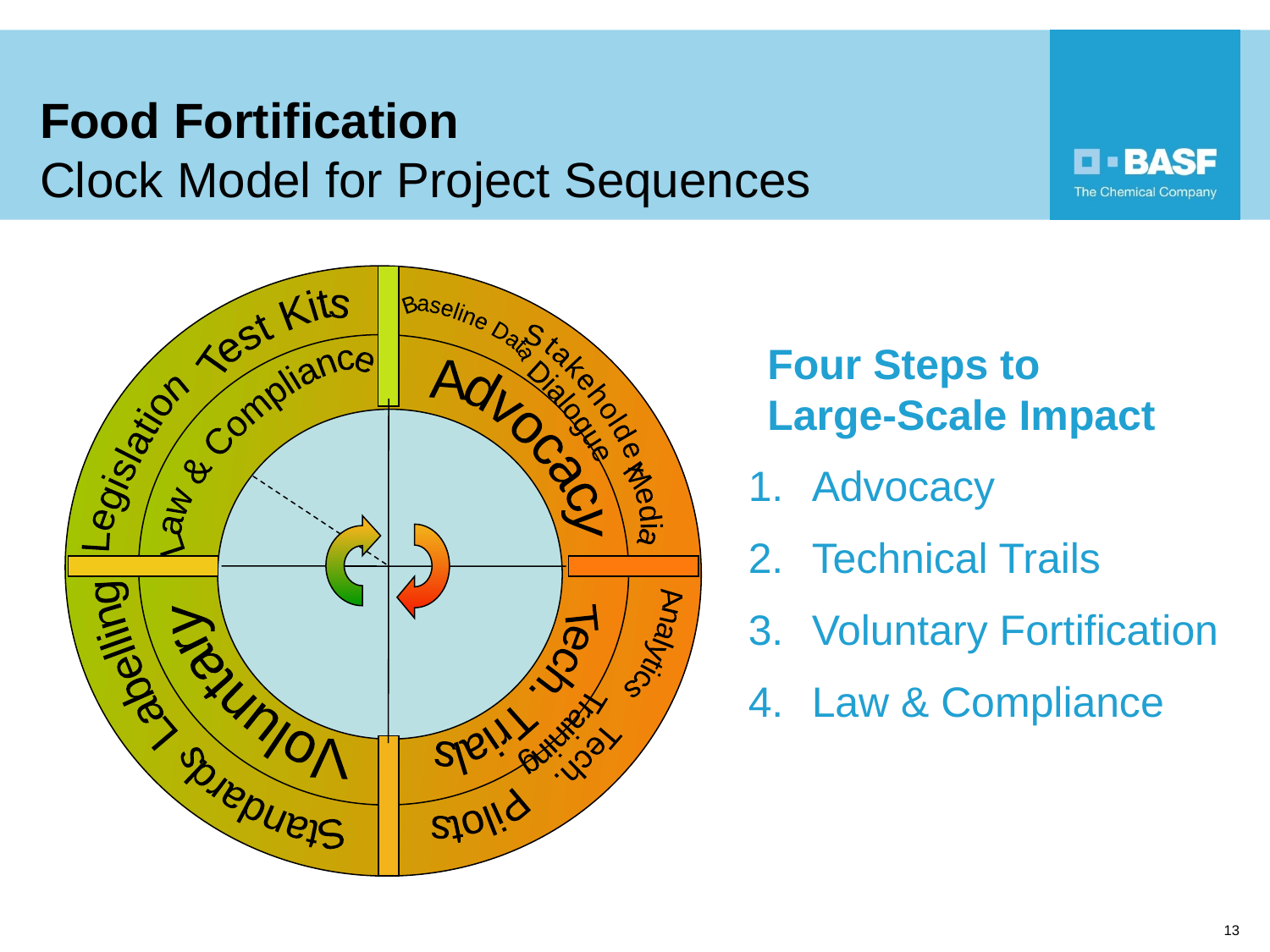

Food Fortification
Clock Model for Project Sequences

Baseline Data
Test Kits

Stakeholder
Dialogue
Law & Compliance

Advocacy
Legislation

Media

Analytics
Voluntary
Tech. Trials
Labelling
Tech.
Training

Standards
Pilots
Four Steps to Large-Scale Impact

Advocacy
Technical Trails
Voluntary Fortification
Law & Compliance